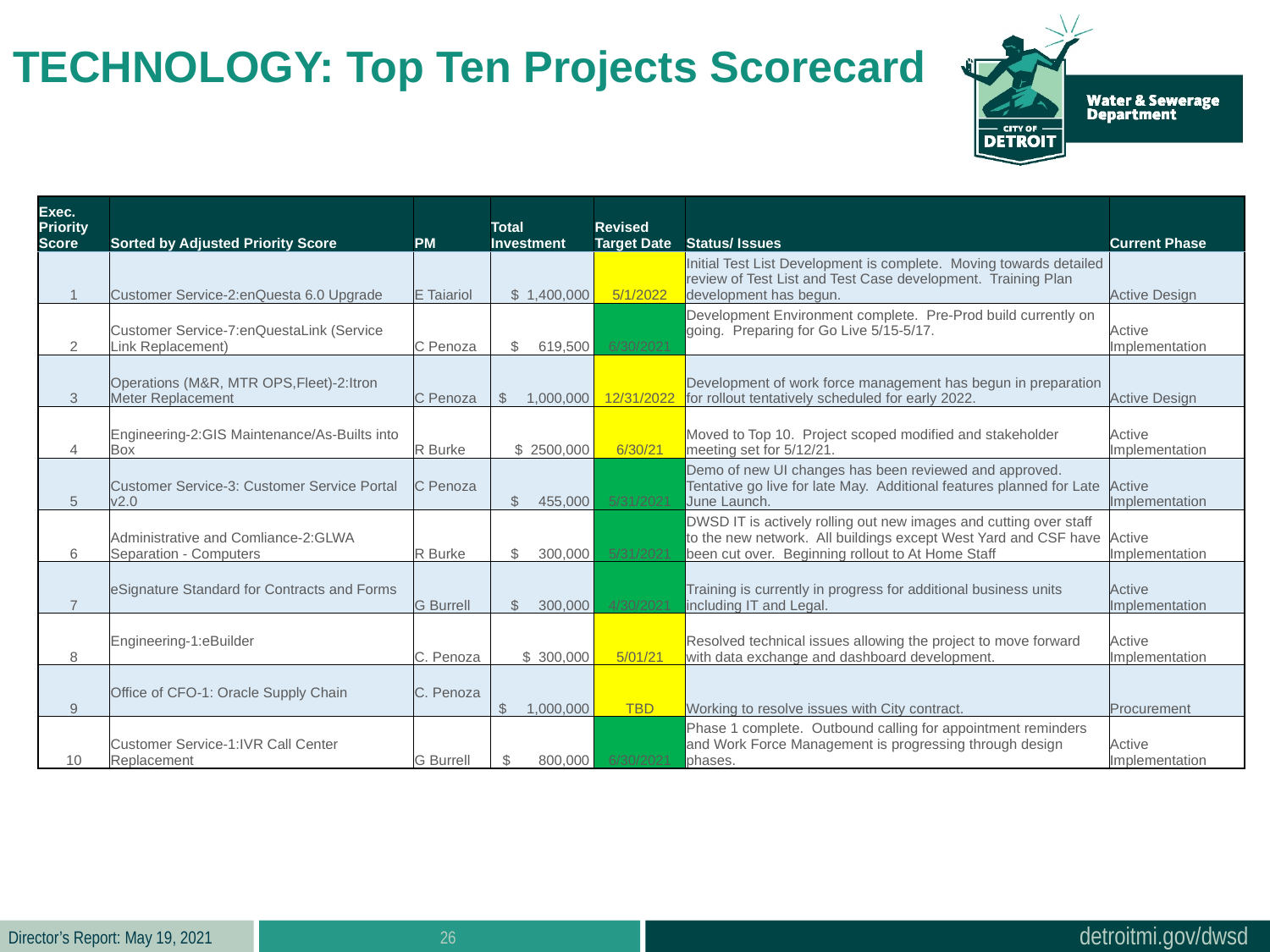

TECHNOLOGY: Top Ten Projects Scorecard
| Exec. Priority Score | Sorted by Adjusted Priority Score | PM | Total Investment | Revised Target Date | Status/ Issues | Current Phase |
| --- | --- | --- | --- | --- | --- | --- |
| 1 | Customer Service-2:enQuesta 6.0 Upgrade | E Taiariol | $ 1,400,000 | 5/1/2022 | Initial Test List Development is complete. Moving towards detailed review of Test List and Test Case development. Training Plan development has begun. | Active Design |
| 2 | Customer Service-7:enQuestaLink (Service Link Replacement) | C Penoza | $ 619,500 | 6/30/2021 | Development Environment complete. Pre-Prod build currently on going. Preparing for Go Live 5/15-5/17. | Active Implementation |
| 3 | Operations (M&R, MTR OPS,Fleet)-2:Itron Meter Replacement | C Penoza | $ 1,000,000 | 12/31/2022 | Development of work force management has begun in preparation for rollout tentatively scheduled for early 2022. | Active Design |
| 4 | Engineering-2:GIS Maintenance/As-Builts into Box | R Burke | $ 2500,000 | 6/30/21 | Moved to Top 10. Project scoped modified and stakeholder meeting set for 5/12/21. | Active Implementation |
| 5 | Customer Service-3: Customer Service Portal v2.0 | C Penoza | $ 455,000 | 5/31/2021 | Demo of new UI changes has been reviewed and approved. Tentative go live for late May. Additional features planned for Late June Launch. | Active Implementation |
| 6 | Administrative and Comliance-2:GLWA Separation - Computers | R Burke | $ 300,000 | 5/31/2021 | DWSD IT is actively rolling out new images and cutting over staff to the new network. All buildings except West Yard and CSF have been cut over. Beginning rollout to At Home Staff | Active Implementation |
| 7 | eSignature Standard for Contracts and Forms | G Burrell | $ 300,000 | 4/30/2021 | Training is currently in progress for additional business units including IT and Legal. | Active Implementation |
| 8 | Engineering-1:eBuilder | C. Penoza | $ 300,000 | 5/01/21 | Resolved technical issues allowing the project to move forward with data exchange and dashboard development. | Active Implementation |
| 9 | Office of CFO-1: Oracle Supply Chain | C. Penoza | $ 1,000,000 | TBD | Working to resolve issues with City contract. | Procurement |
| 10 | Customer Service-1:IVR Call Center Replacement | G Burrell | $ 800,000 | 6/30/2021 | Phase 1 complete. Outbound calling for appointment reminders and Work Force Management is progressing through design phases. | Active Implementation |
26
A+